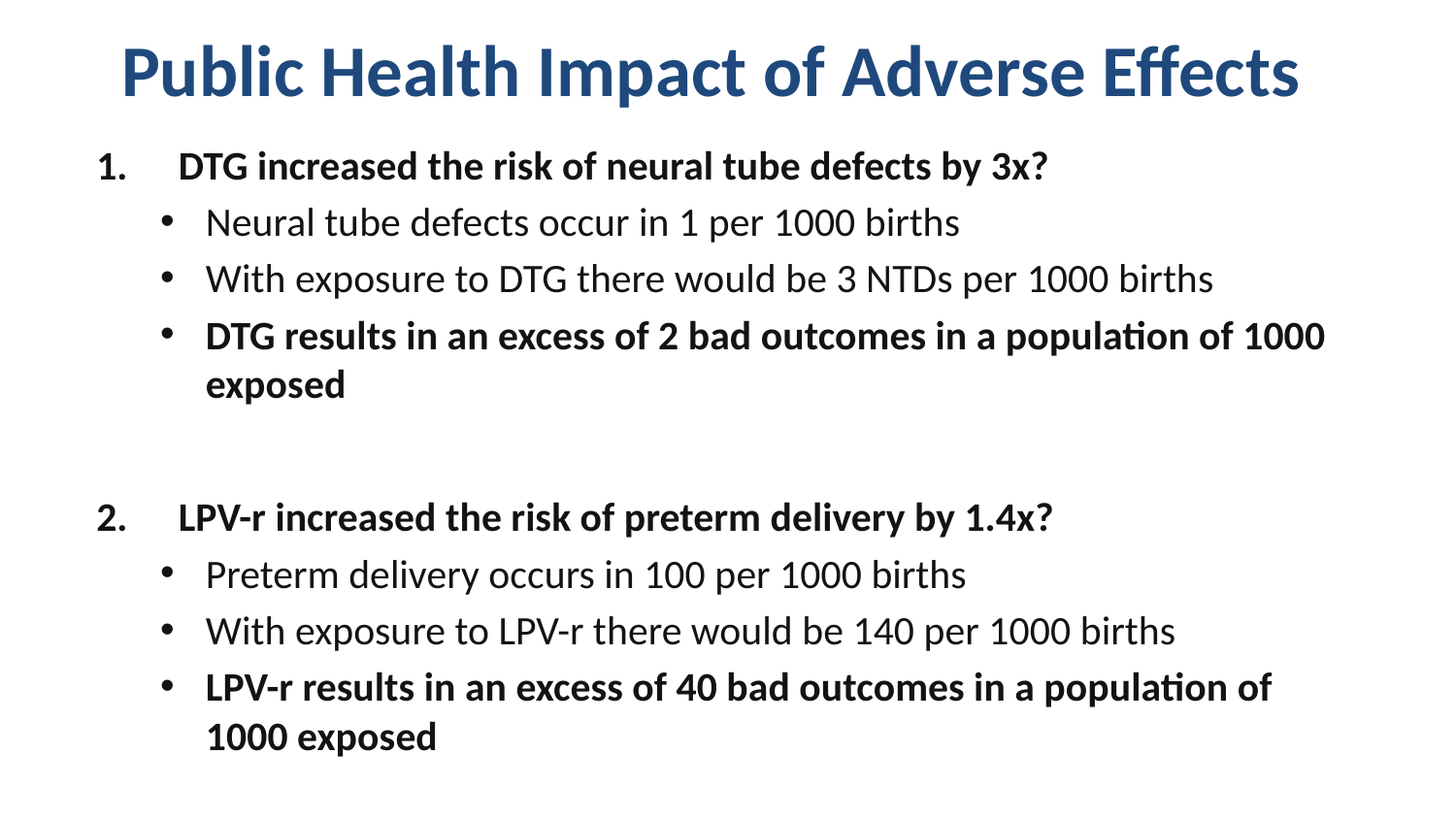

# Public Health Impact of Adverse Effects
DTG increased the risk of neural tube defects by 3x?
Neural tube defects occur in 1 per 1000 births
With exposure to DTG there would be 3 NTDs per 1000 births
DTG results in an excess of 2 bad outcomes in a population of 1000 exposed

LPV-r increased the risk of preterm delivery by 1.4x?
Preterm delivery occurs in 100 per 1000 births
With exposure to LPV-r there would be 140 per 1000 births
LPV-r results in an excess of 40 bad outcomes in a population of 1000 exposed